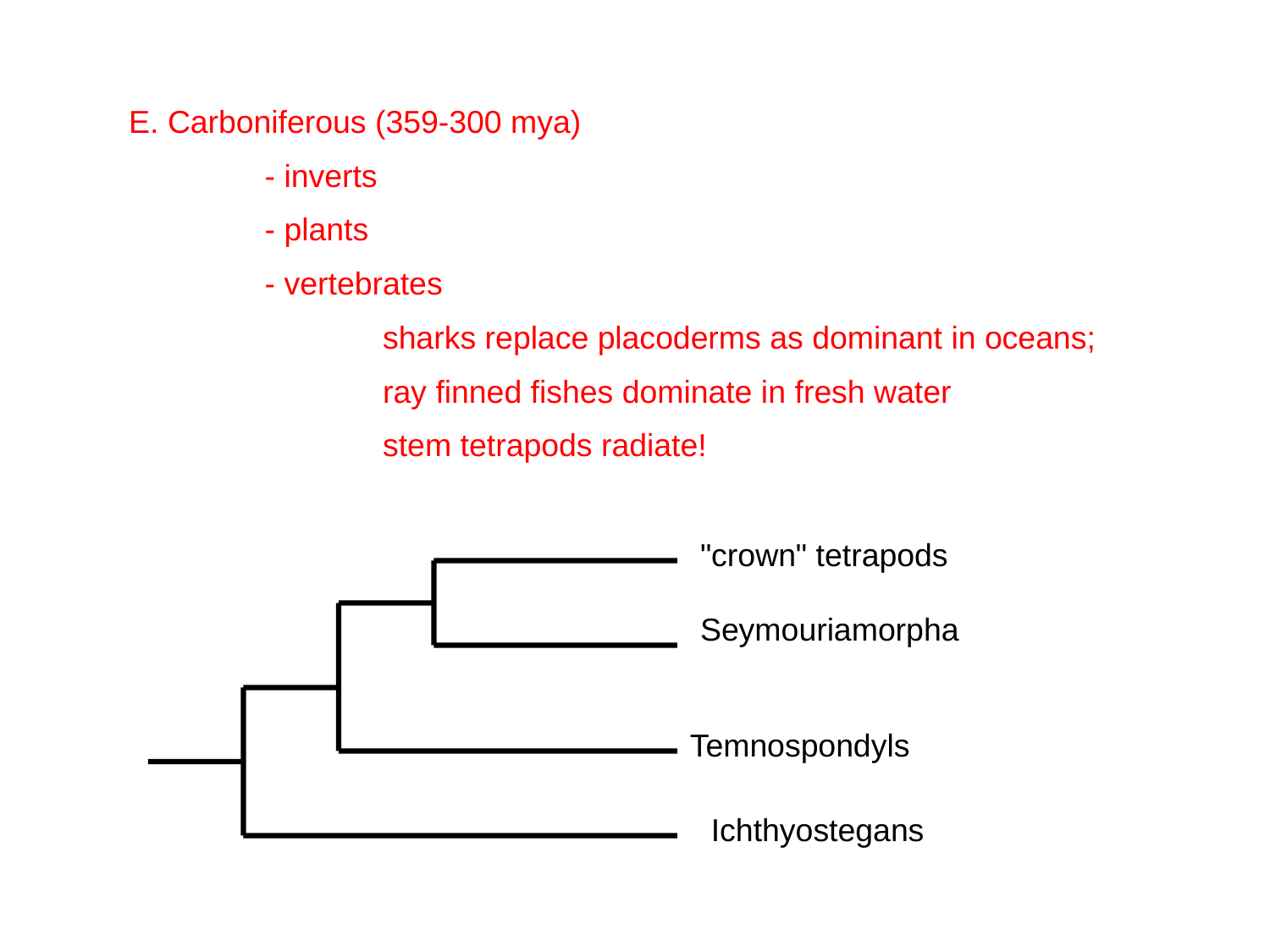

E. Carboniferous (359-300 mya)
	 - inverts
	 - plants
	 - vertebrates
		sharks replace placoderms as dominant in oceans;
		ray finned fishes dominate in fresh water
		stem tetrapods radiate!

"crown" tetrapods

Seymouriamorpha

Temnospondyls

Ichthyostegans